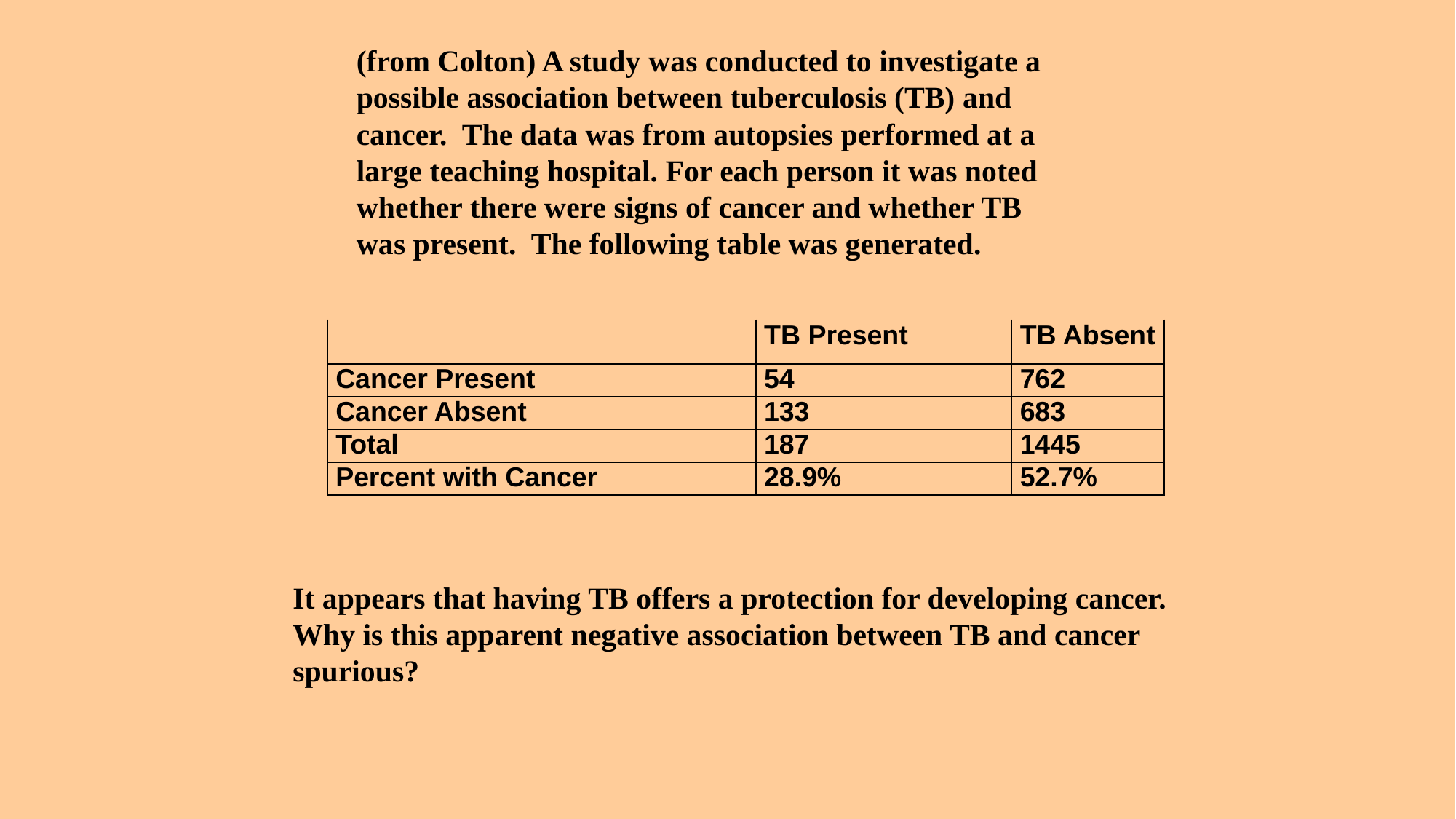

(from Colton) A study was conducted to investigate a possible association between tuberculosis (TB) and cancer.  The data was from autopsies performed at a large teaching hospital. For each person it was noted whether there were signs of cancer and whether TB was present.  The following table was generated.

|  | TB Present | TB Absent |
| --- | --- | --- |
| Cancer Present | 54 | 762 |
| Cancer Absent | 133 | 683 |
| Total | 187 | 1445 |
| Percent with Cancer | 28.9% | 52.7% |
It appears that having TB offers a protection for developing cancer. Why is this apparent negative association between TB and cancer spurious?